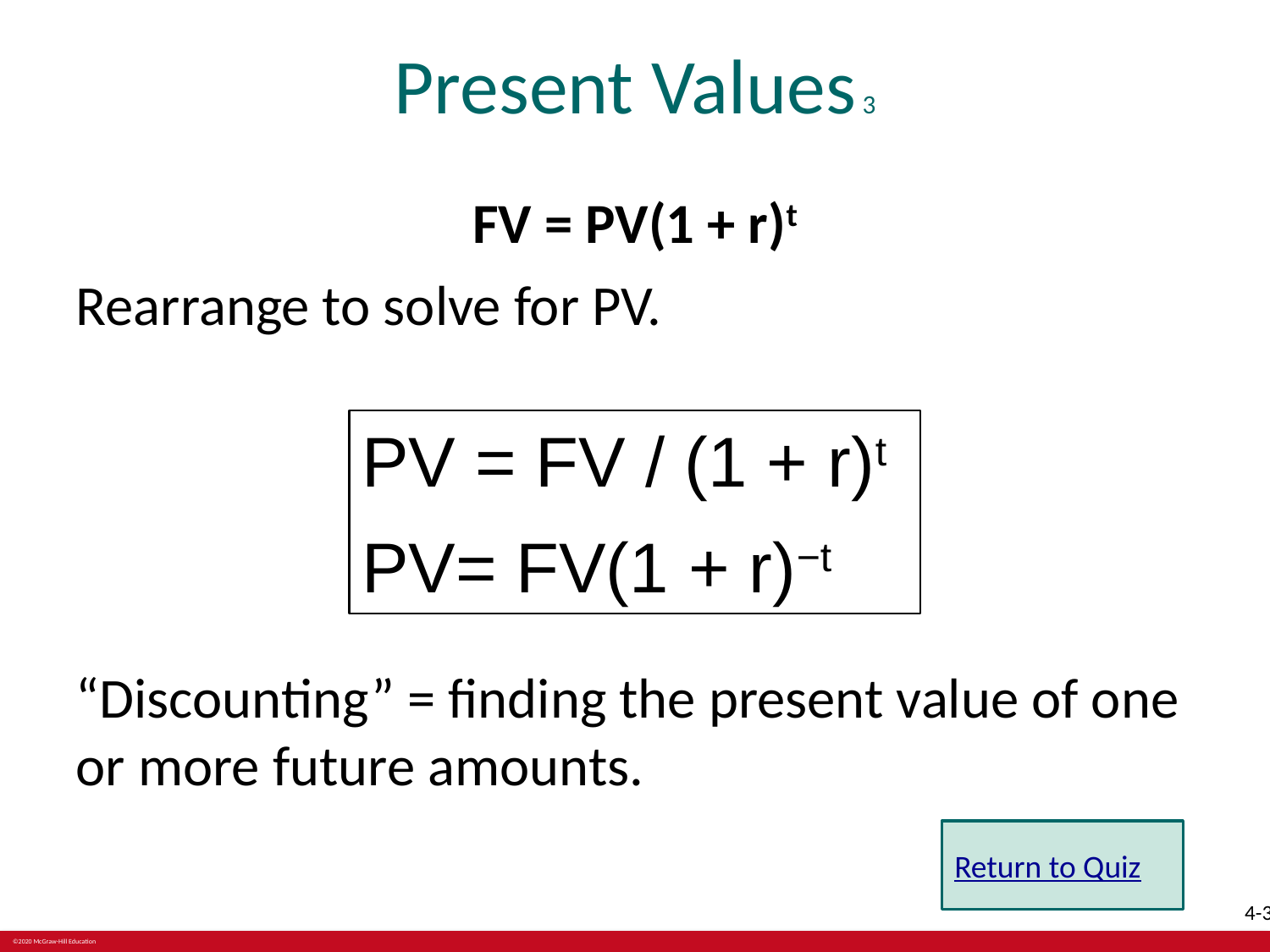

# Present Values 3
FV = PV(1 + r)t
Rearrange to solve for PV.
PV = FV / (1 + r)t
PV= FV(1 + r)−t
“Discounting” = finding the present value of one or more future amounts.
Return to Quiz